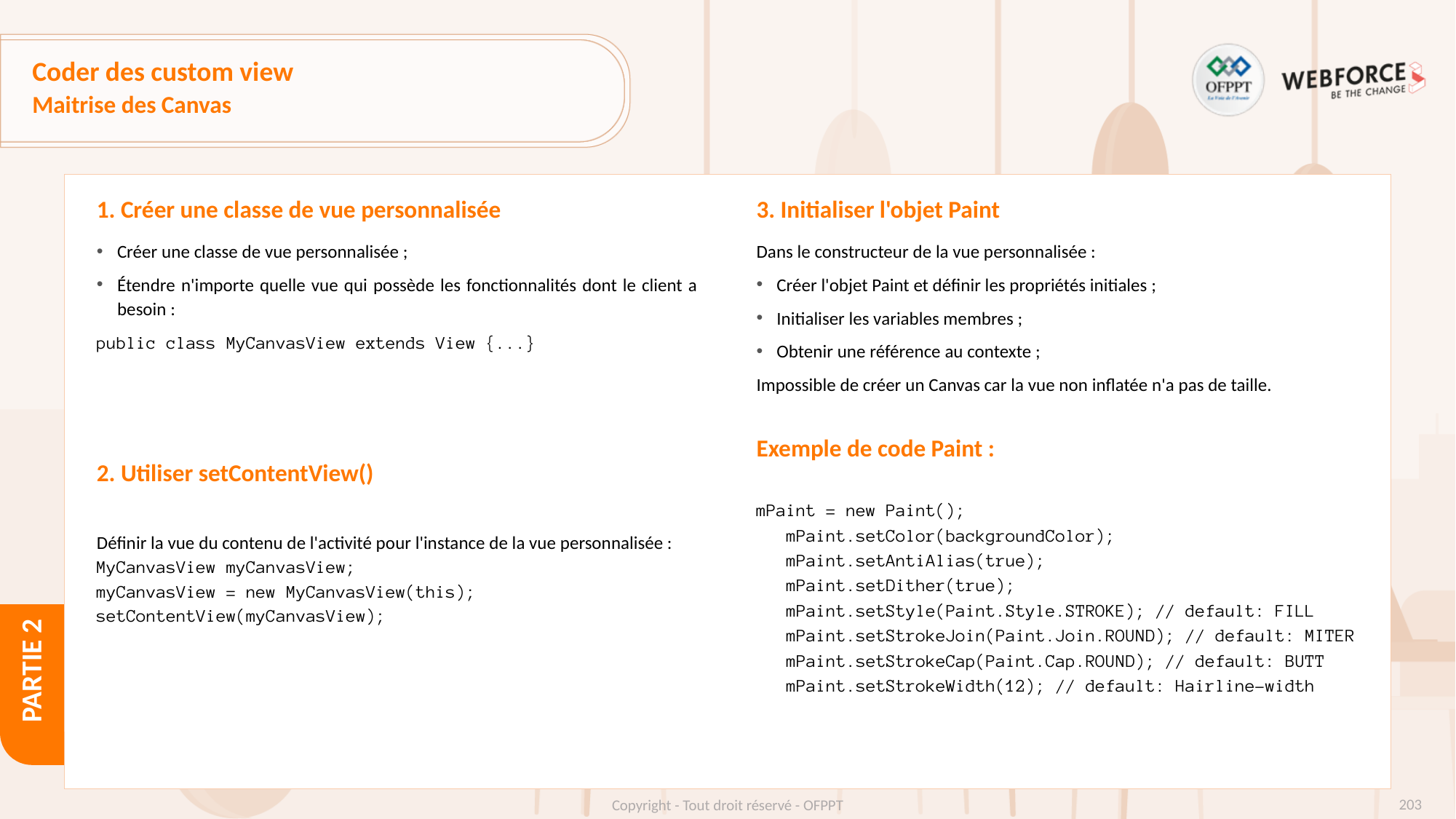

# Coder des custom view
Maitrise des Canvas
1. Créer une classe de vue personnalisée
3. Initialiser l'objet Paint
Créer une classe de vue personnalisée ;
Étendre n'importe quelle vue qui possède les fonctionnalités dont le client a besoin :
public class MyCanvasView extends View {...}

2. Utiliser setContentView()

Définir la vue du contenu de l'activité pour l'instance de la vue personnalisée :
MyCanvasView myCanvasView;
myCanvasView = new MyCanvasView(this);
setContentView(myCanvasView);

Dans le constructeur de la vue personnalisée :
Créer l'objet Paint et définir les propriétés initiales ;
Initialiser les variables membres ;
Obtenir une référence au contexte ;
Impossible de créer un Canvas car la vue non inflatée n'a pas de taille.

Exemple de code Paint :

mPaint = new Paint();
   mPaint.setColor(backgroundColor);
   mPaint.setAntiAlias(true);
   mPaint.setDither(true);
   mPaint.setStyle(Paint.Style.STROKE); // default: FILL
   mPaint.setStrokeJoin(Paint.Join.ROUND); // default: MITER
   mPaint.setStrokeCap(Paint.Cap.ROUND); // default: BUTT
   mPaint.setStrokeWidth(12); // default: Hairline-width